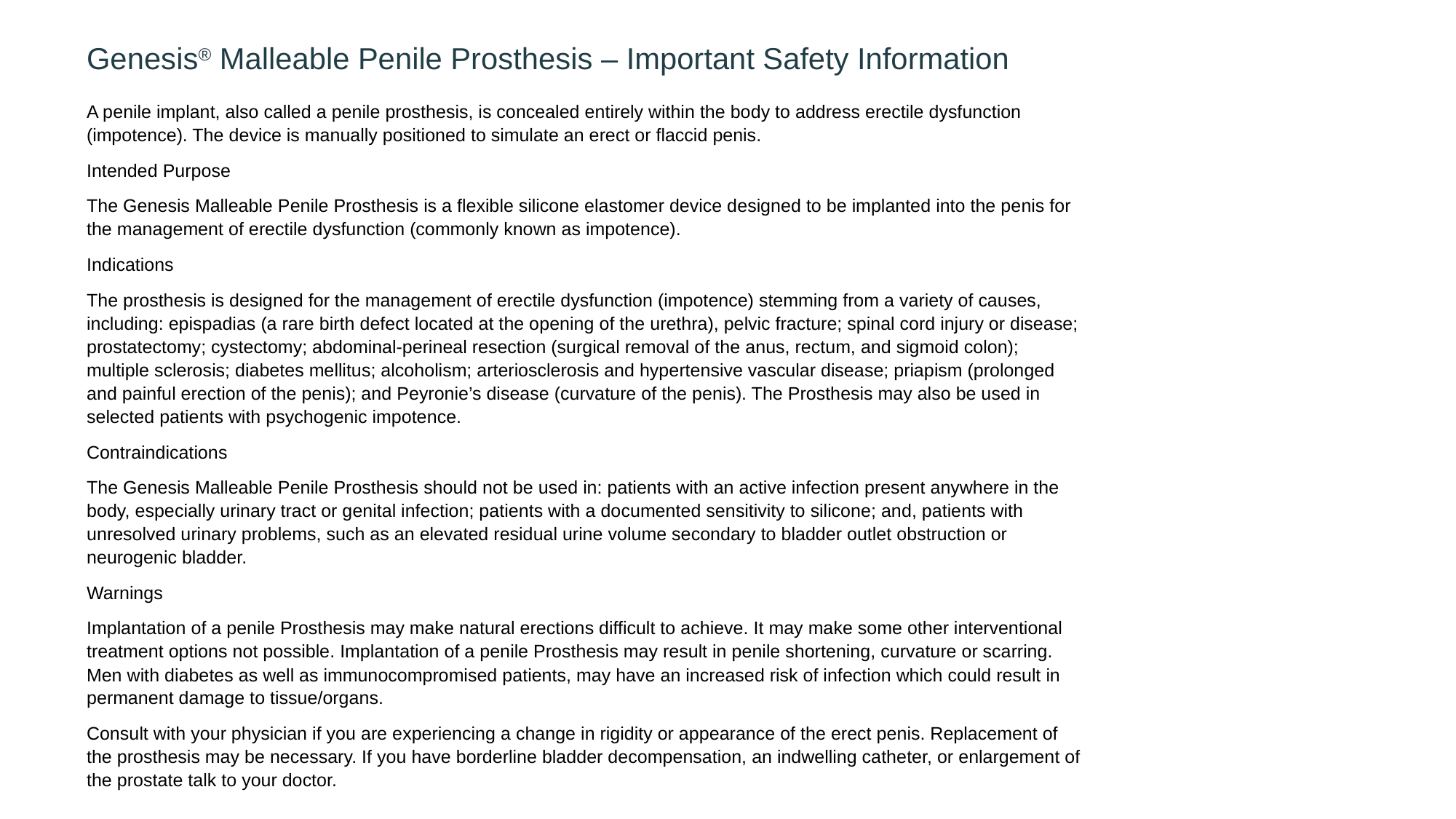

Genesis® Malleable Penile Prosthesis – Important Safety Information
A penile implant, also called a penile prosthesis, is concealed entirely within the body to address erectile dysfunction (impotence). The device is manually positioned to simulate an erect or flaccid penis.
Intended Purpose
The Genesis Malleable Penile Prosthesis is a flexible silicone elastomer device designed to be implanted into the penis for the management of erectile dysfunction (commonly known as impotence).
Indications
The prosthesis is designed for the management of erectile dysfunction (impotence) stemming from a variety of causes, including: epispadias (a rare birth defect located at the opening of the urethra), pelvic fracture; spinal cord injury or disease; prostatectomy; cystectomy; abdominal-perineal resection (surgical removal of the anus, rectum, and sigmoid colon); multiple sclerosis; diabetes mellitus; alcoholism; arteriosclerosis and hypertensive vascular disease; priapism (prolonged and painful erection of the penis); and Peyronie’s disease (curvature of the penis). The Prosthesis may also be used in selected patients with psychogenic impotence.
Contraindications
The Genesis Malleable Penile Prosthesis should not be used in: patients with an active infection present anywhere in the body, especially urinary tract or genital infection; patients with a documented sensitivity to silicone; and, patients with unresolved urinary problems, such as an elevated residual urine volume secondary to bladder outlet obstruction or neurogenic bladder.
Warnings
Implantation of a penile Prosthesis may make natural erections difficult to achieve. It may make some other interventional treatment options not possible. Implantation of a penile Prosthesis may result in penile shortening, curvature or scarring. Men with diabetes as well as immunocompromised patients, may have an increased risk of infection which could result in permanent damage to tissue/organs.
Consult with your physician if you are experiencing a change in rigidity or appearance of the erect penis. Replacement of the prosthesis may be necessary. If you have borderline bladder decompensation, an indwelling catheter, or enlargement of the prostate talk to your doctor.